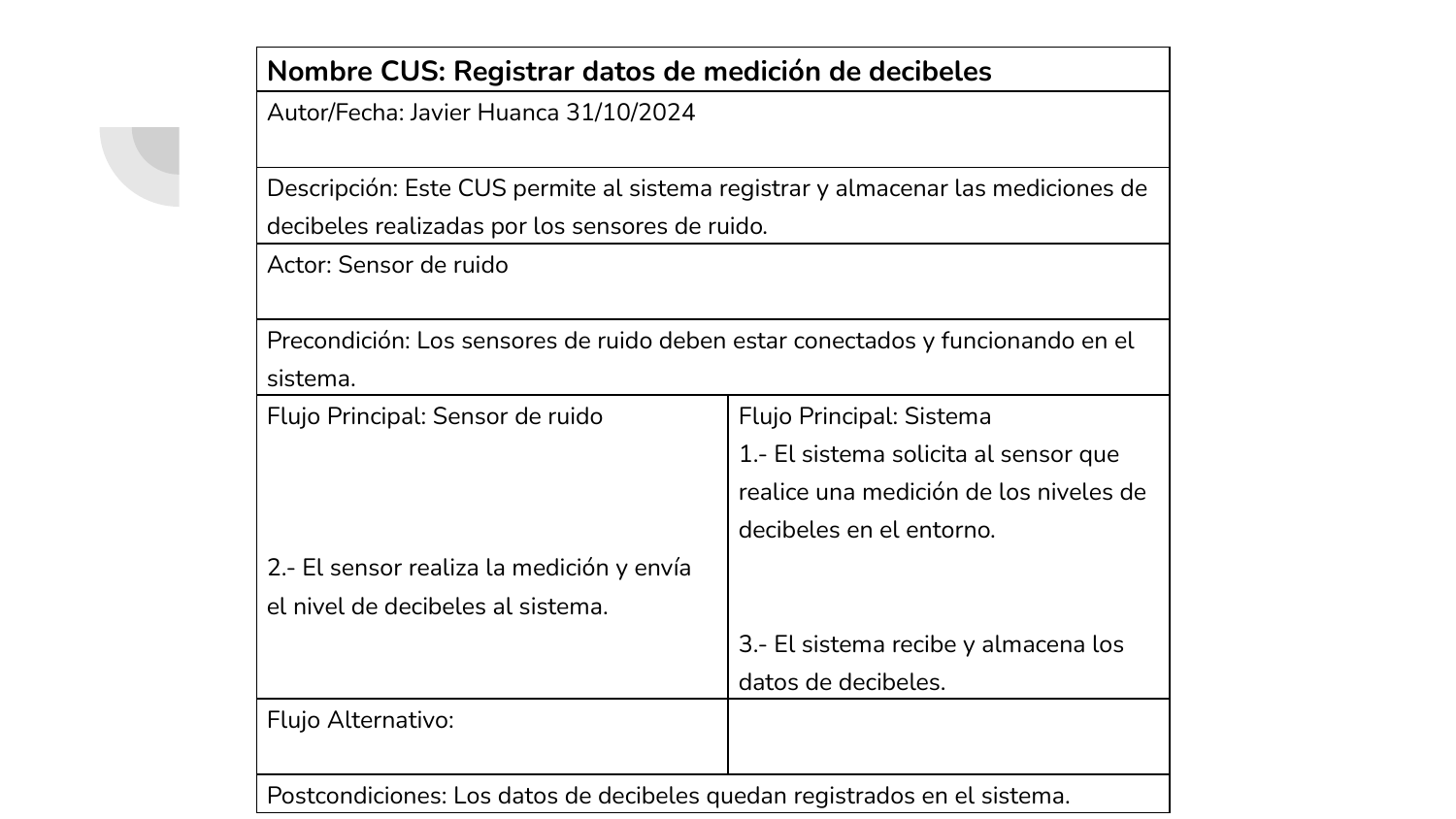

| Nombre CUS: Registrar datos de medición de decibeles |  |
| --- | --- |
| Autor/Fecha: Javier Huanca 31/10/2024 |  |
| Descripción: Este CUS permite al sistema registrar y almacenar las mediciones de decibeles realizadas por los sensores de ruido. |  |
| Actor: Sensor de ruido |  |
| Precondición: Los sensores de ruido deben estar conectados y funcionando en el sistema. |  |
| Flujo Principal: Sensor de ruido 2.- El sensor realiza la medición y envía el nivel de decibeles al sistema. | Flujo Principal: Sistema 1.- El sistema solicita al sensor que realice una medición de los niveles de decibeles en el entorno. 3.- El sistema recibe y almacena los datos de decibeles. |
| Flujo Alternativo: |  |
| Postcondiciones: Los datos de decibeles quedan registrados en el sistema. |  |